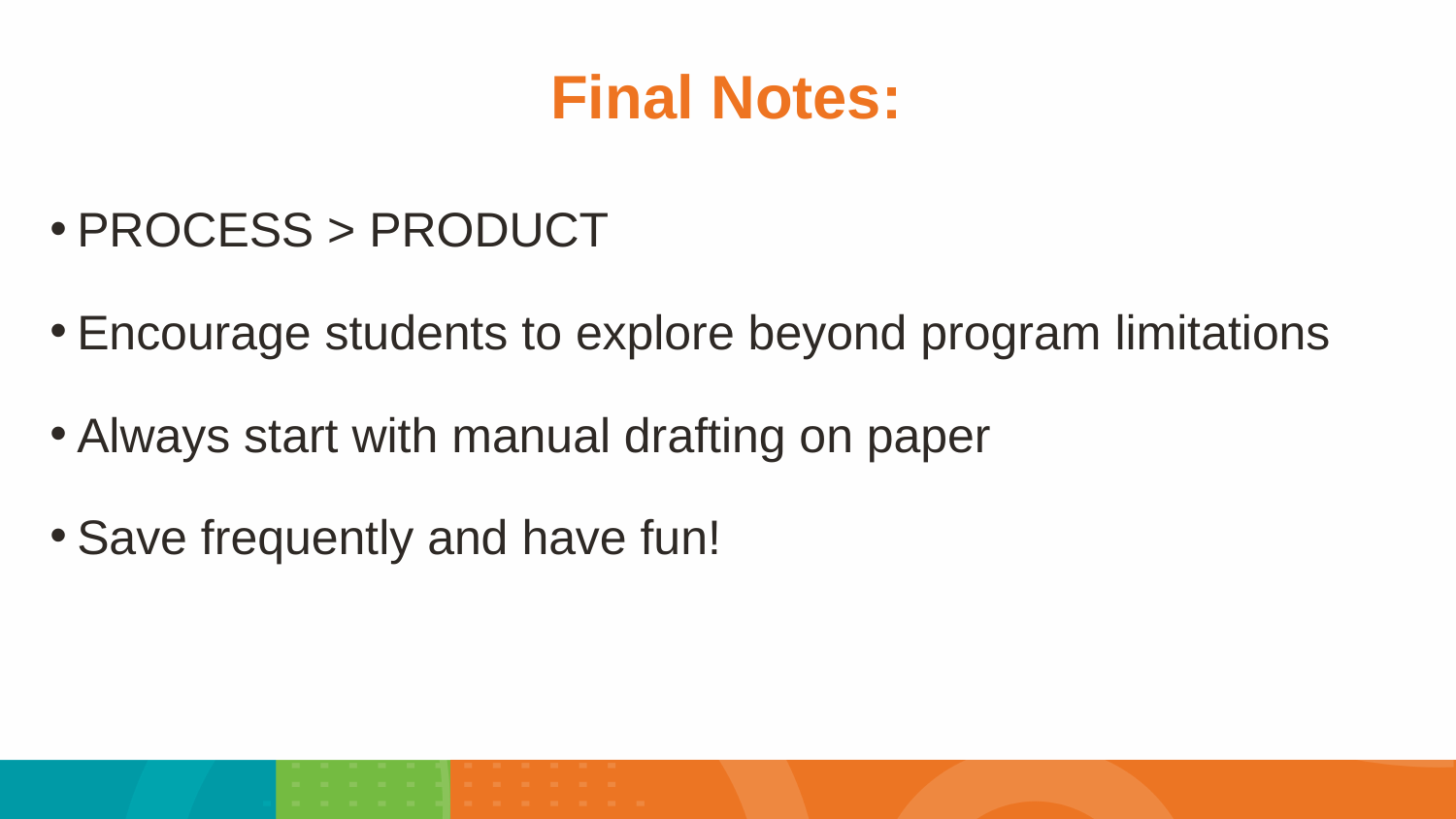

# Final Notes:
PROCESS > PRODUCT
Encourage students to explore beyond program limitations
Always start with manual drafting on paper
Save frequently and have fun!